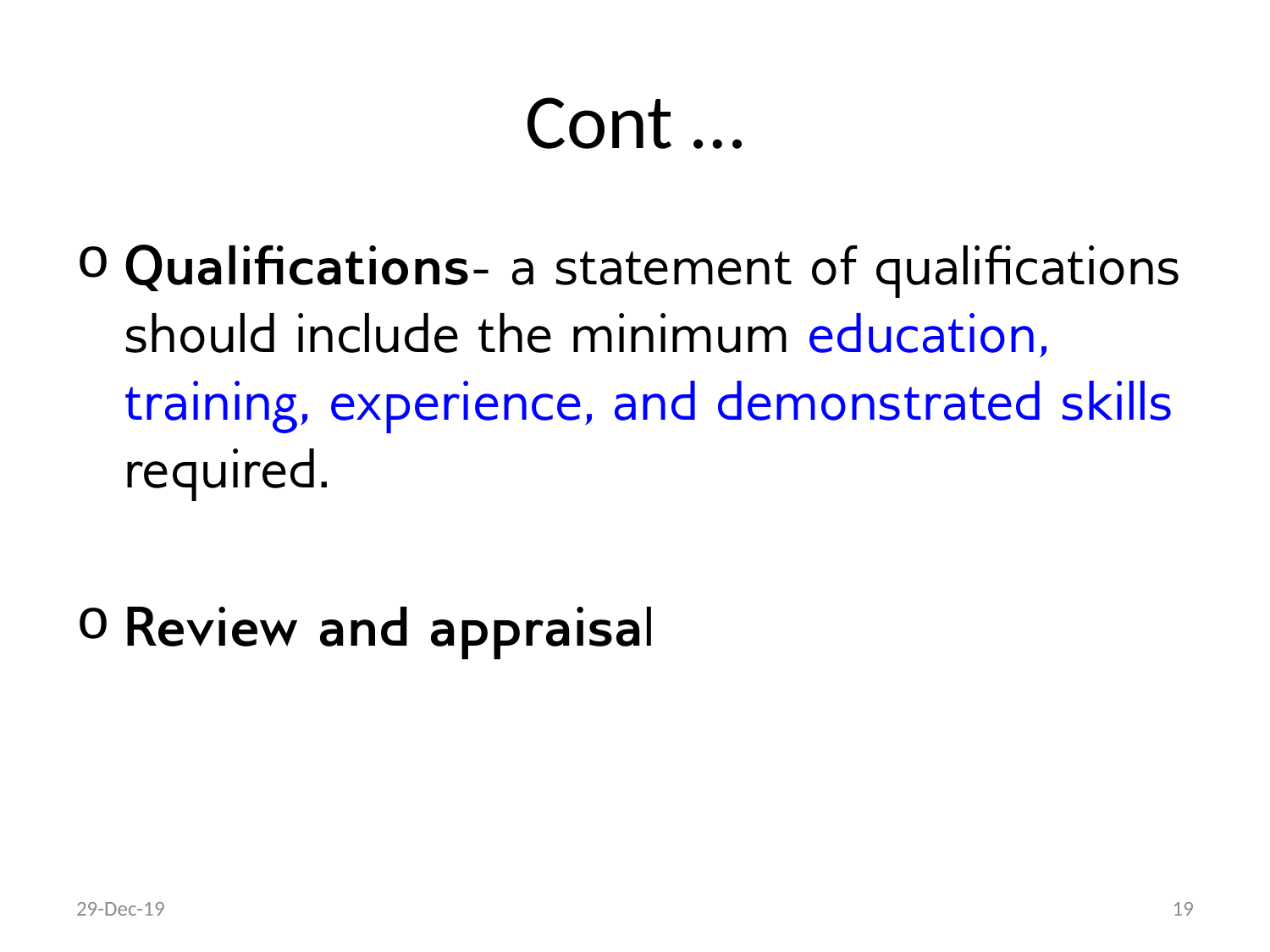

# Cont …
Qualifications- a statement of qualifications should include the minimum education, training, experience, and demonstrated skills required.

Review and appraisal

29-Dec-19
19